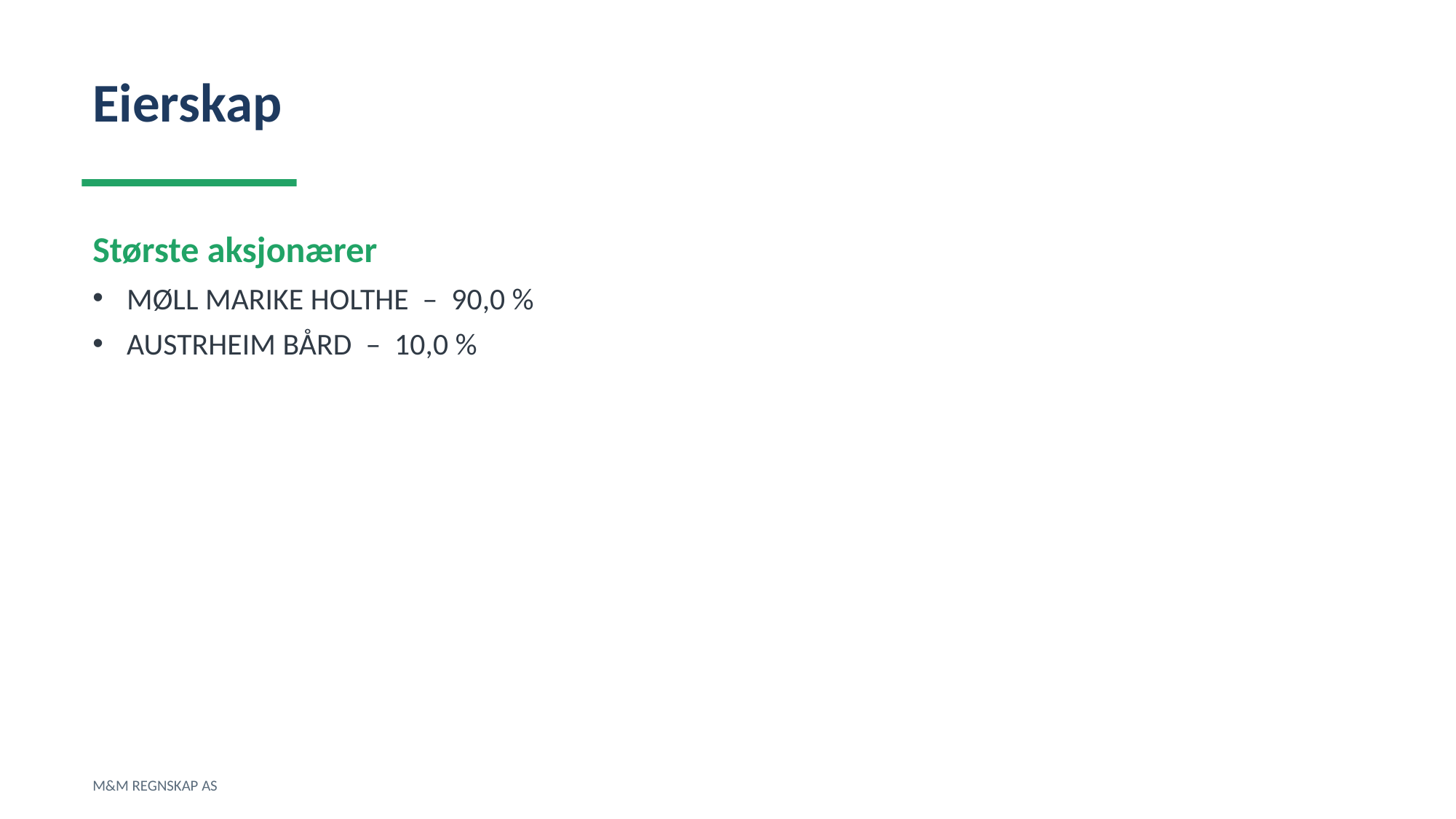

Eierskap

Største aksjonærer
MØLL MARIKE HOLTHE  –  90,0 %
AUSTRHEIM BÅRD  –  10,0 %
M&M REGNSKAP AS